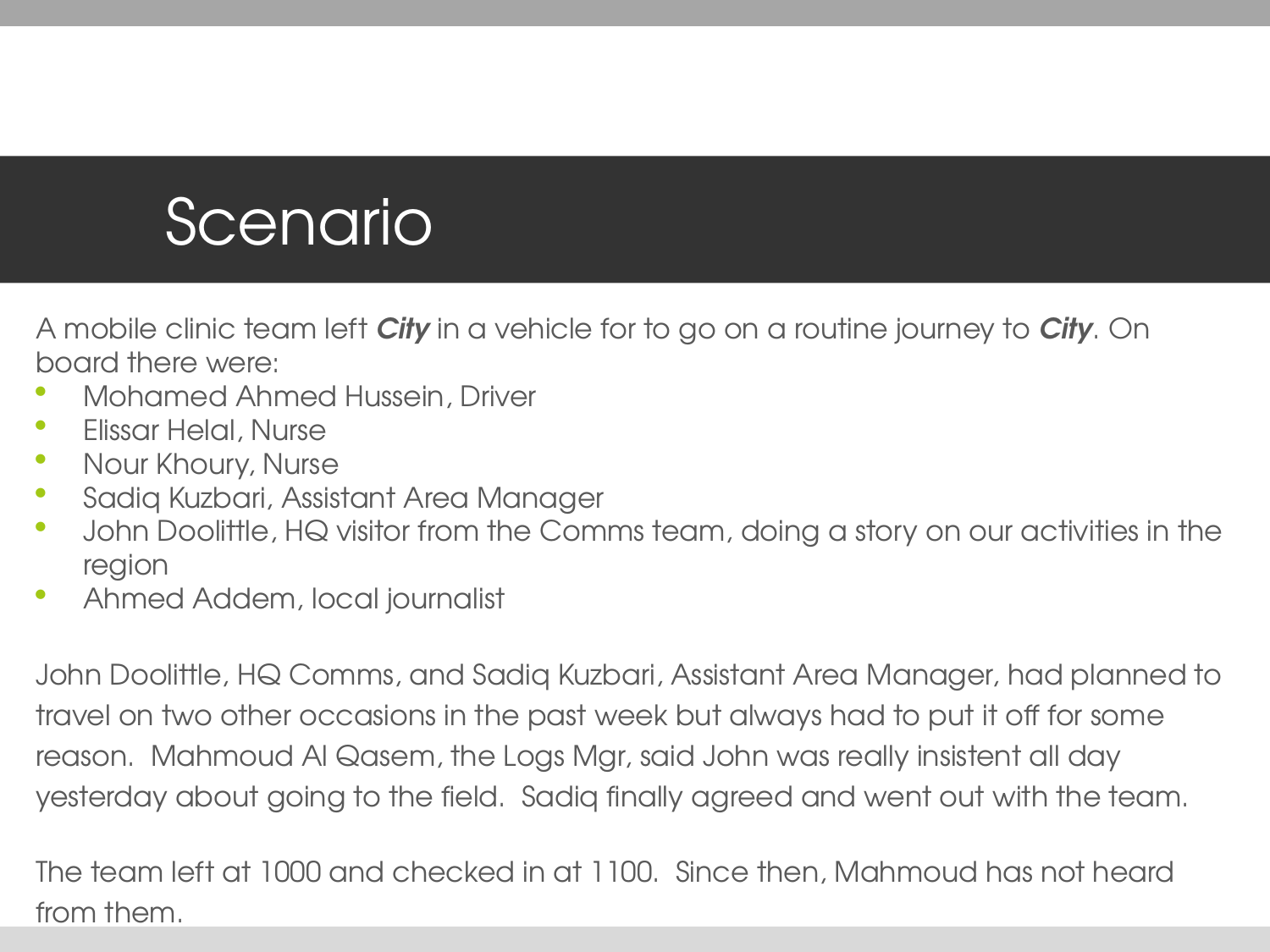

# Scenario
A mobile clinic team left City in a vehicle for to go on a routine journey to City. On board there were:
Mohamed Ahmed Hussein, Driver
Elissar Helal, Nurse
Nour Khoury, Nurse
Sadiq Kuzbari, Assistant Area Manager
John Doolittle, HQ visitor from the Comms team, doing a story on our activities in the region
Ahmed Addem, local journalist
John Doolittle, HQ Comms, and Sadiq Kuzbari, Assistant Area Manager, had planned to travel on two other occasions in the past week but always had to put it off for some reason.  Mahmoud Al Qasem, the Logs Mgr, said John was really insistent all day yesterday about going to the field.  Sadiq finally agreed and went out with the team.
The team left at 1000 and checked in at 1100.  Since then, Mahmoud has not heard from them.